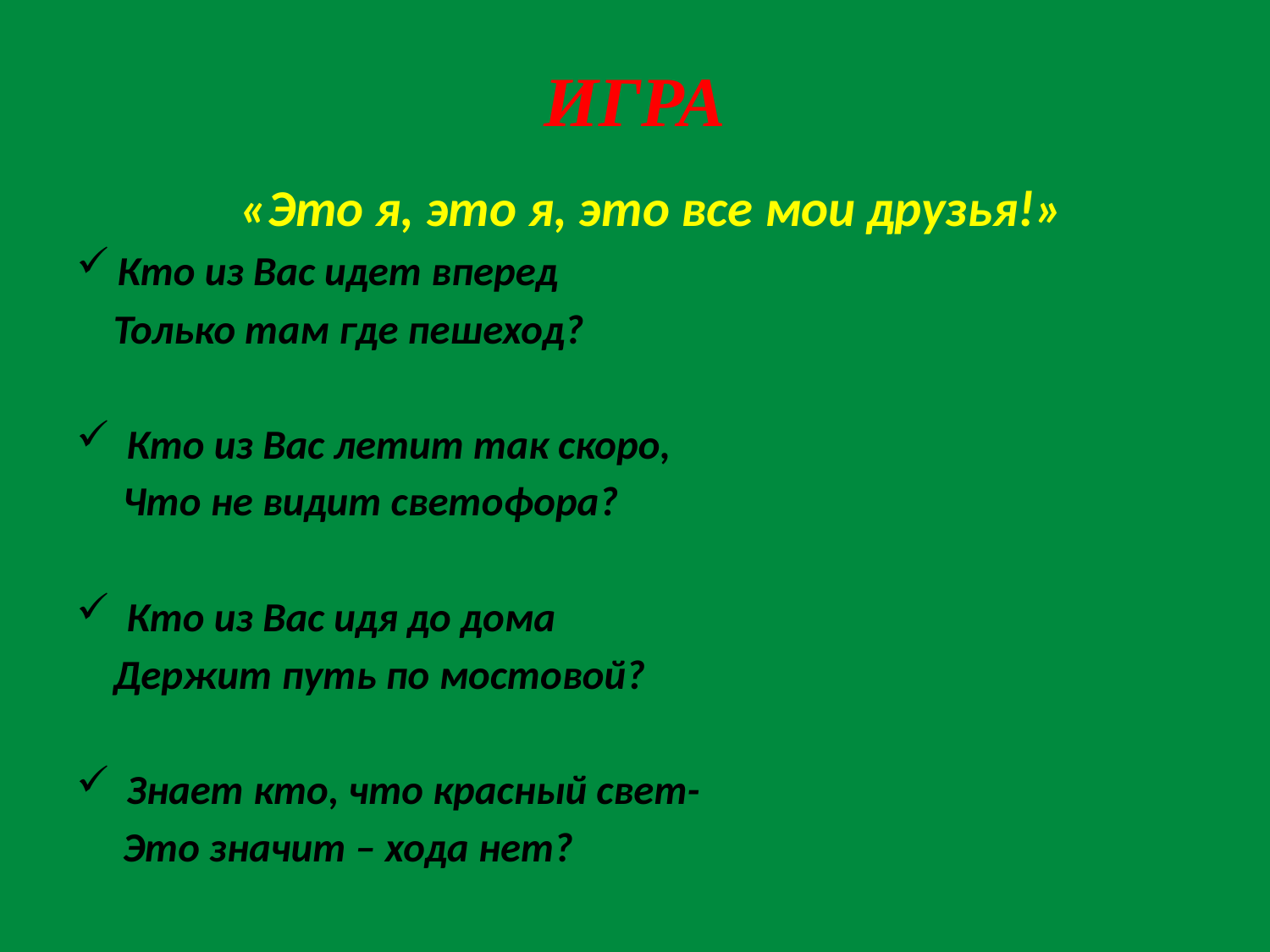

# ИГРА
«Это я, это я, это все мои друзья!»
Кто из Вас идет вперед
    Только там где пешеход?

 Кто из Вас летит так скоро,
     Что не видит светофора?

 Кто из Вас идя до дома
    Держит путь по мостовой?

 Знает кто, что красный свет-
     Это значит – хода нет?